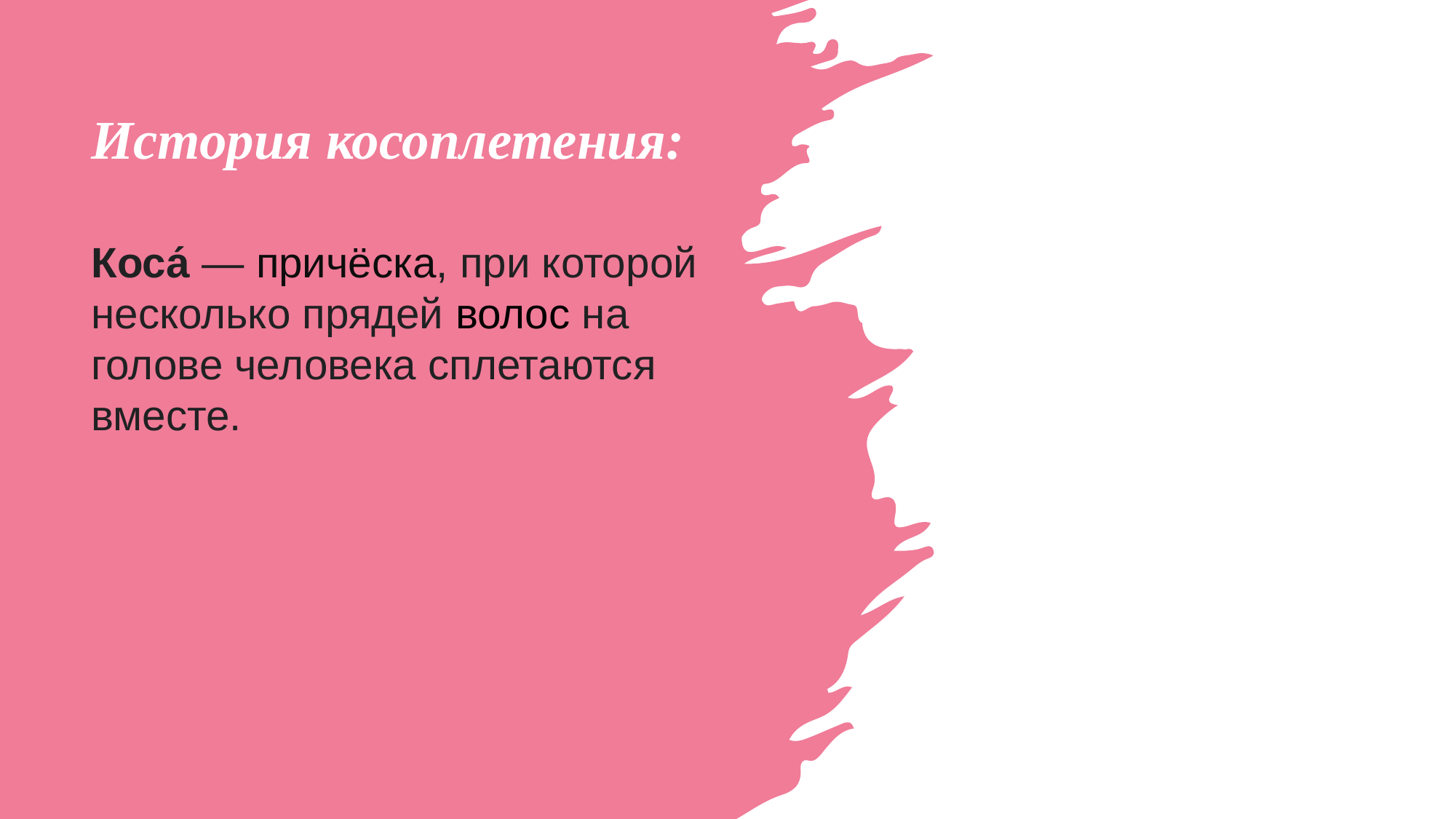

# История косоплетения: Коса́ — причёска, при которой несколько прядей волос на голове человека сплетаются вместе.